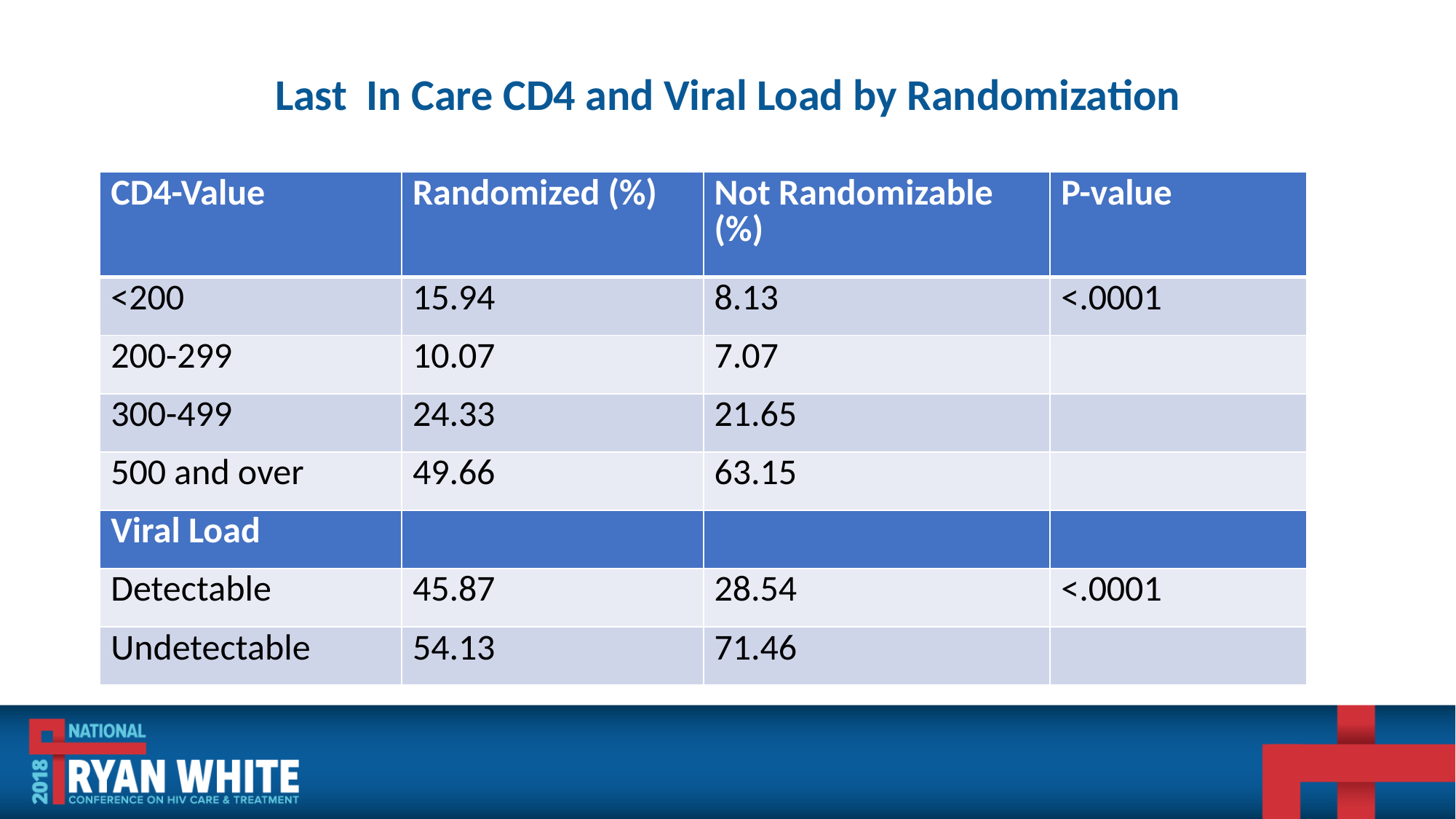

# Last  In Care CD4 and Viral Load by Randomization
| CD4-Value | Randomized (%) | Not Randomizable (%) | P-value |
| --- | --- | --- | --- |
| <200 | 15.94 | 8.13 | <.0001 |
| 200-299 | 10.07 | 7.07 |  |
| 300-499 | 24.33 | 21.65 |  |
| 500 and over | 49.66 | 63.15 |  |
| Viral Load |  |  |  |
| Detectable | 45.87 | 28.54 | <.0001 |
| Undetectable | 54.13 | 71.46 |  |